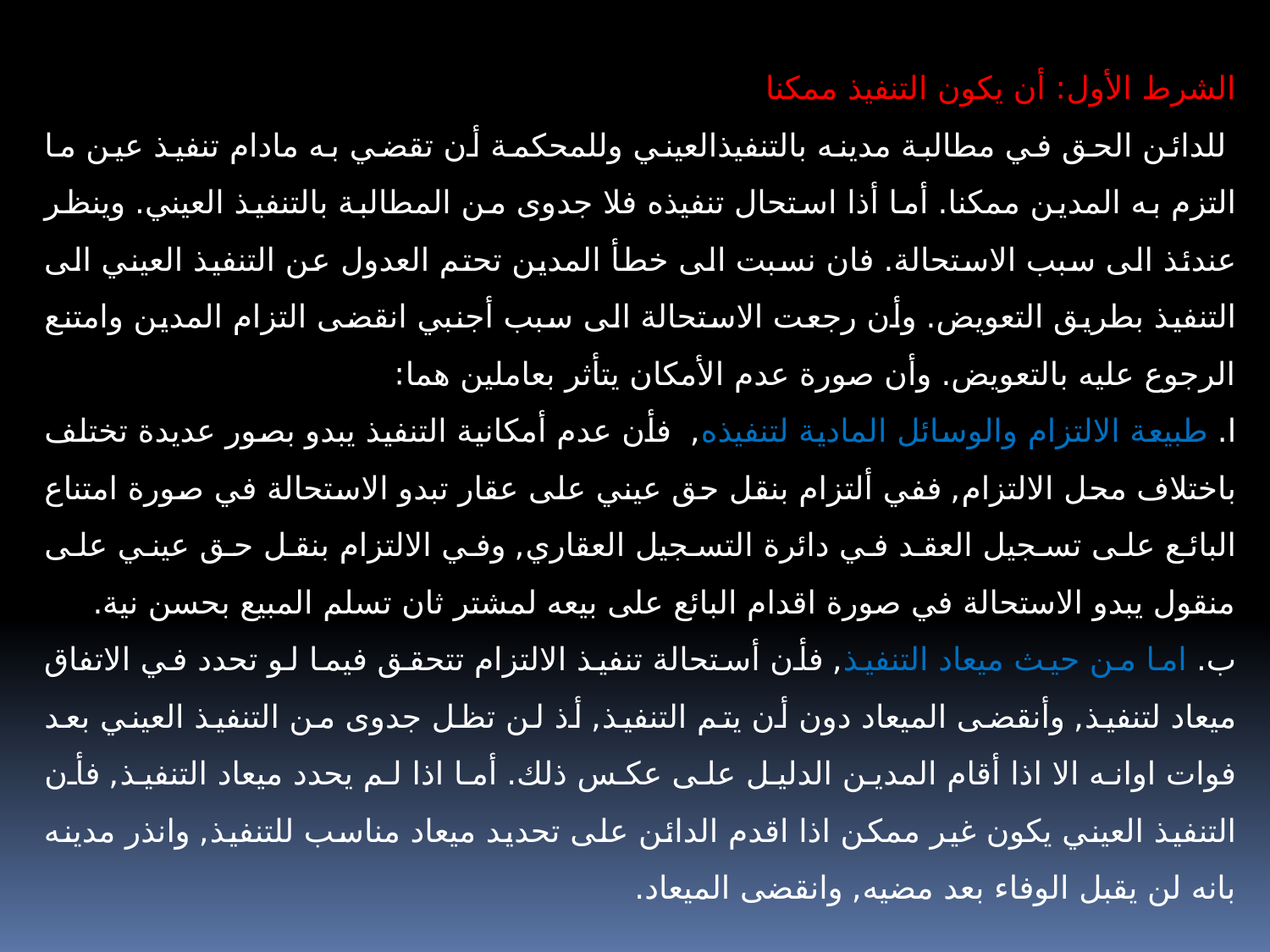

الشرط الأول: أن يكون التنفيذ ممكنا
 للدائن الحق في مطالبة مدينه بالتنفيذالعيني وللمحكمة أن تقضي به مادام تنفيذ عين ما التزم به المدين ممكنا. أما أذا استحال تنفيذه فلا جدوى من المطالبة بالتنفيذ العيني. وينظر عندئذ الى سبب الاستحالة. فان نسبت الى خطأ المدين تحتم العدول عن التنفيذ العيني الى التنفيذ بطريق التعويض. وأن رجعت الاستحالة الى سبب أجنبي انقضى التزام المدين وامتنع الرجوع عليه بالتعويض. وأن صورة عدم الأمكان يتأثر بعاملين هما:
ا. طبيعة الالتزام والوسائل المادية لتنفيذه,  فأن عدم أمكانية التنفيذ يبدو بصور عديدة تختلف باختلاف محل الالتزام, ففي ألتزام بنقل حق عيني على عقار تبدو الاستحالة في صورة امتناع البائع على تسجيل العقد في دائرة التسجيل العقاري, وفي الالتزام بنقل حق عيني على منقول يبدو الاستحالة في صورة اقدام البائع على بيعه لمشتر ثان تسلم المبيع بحسن نية.
ب. اما من حيث ميعاد التنفيذ, فأن أستحالة تنفيذ الالتزام تتحقق فيما لو تحدد في الاتفاق ميعاد لتنفيذ, وأنقضى الميعاد دون أن يتم التنفيذ, أذ لن تظل جدوى من التنفيذ العيني بعد فوات اوانه الا اذا أقام المدين الدليل على عكس ذلك. أما اذا لم يحدد ميعاد التنفيذ, فأن التنفيذ العيني يكون غير ممكن اذا اقدم الدائن على تحديد ميعاد مناسب للتنفيذ, وانذر مدينه بانه لن يقبل الوفاء بعد مضيه, وانقضى الميعاد.